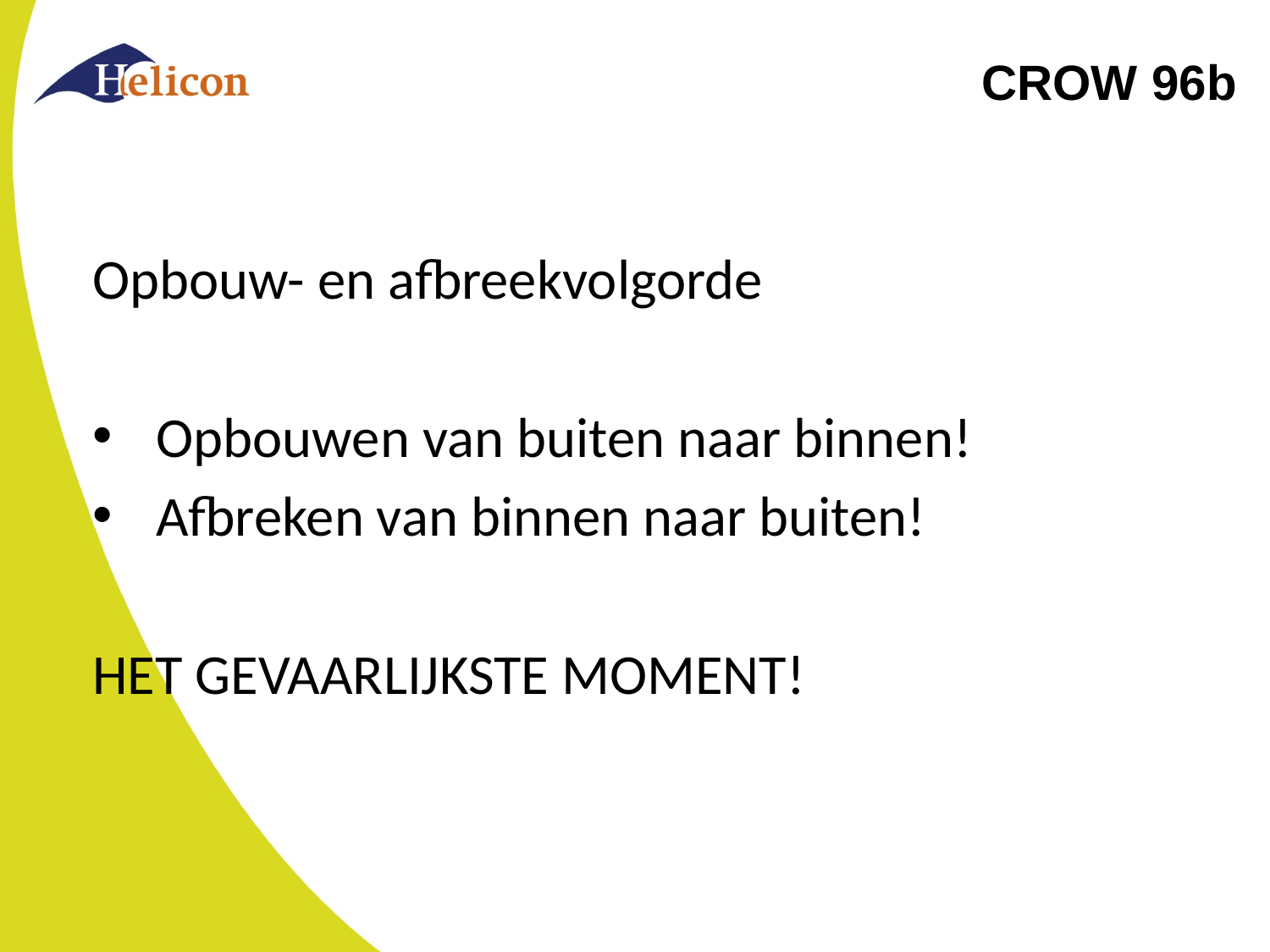

# CROW 96b
Opbouw- en afbreekvolgorde

Opbouwen van buiten naar binnen!
Afbreken van binnen naar buiten!

HET GEVAARLIJKSTE MOMENT!